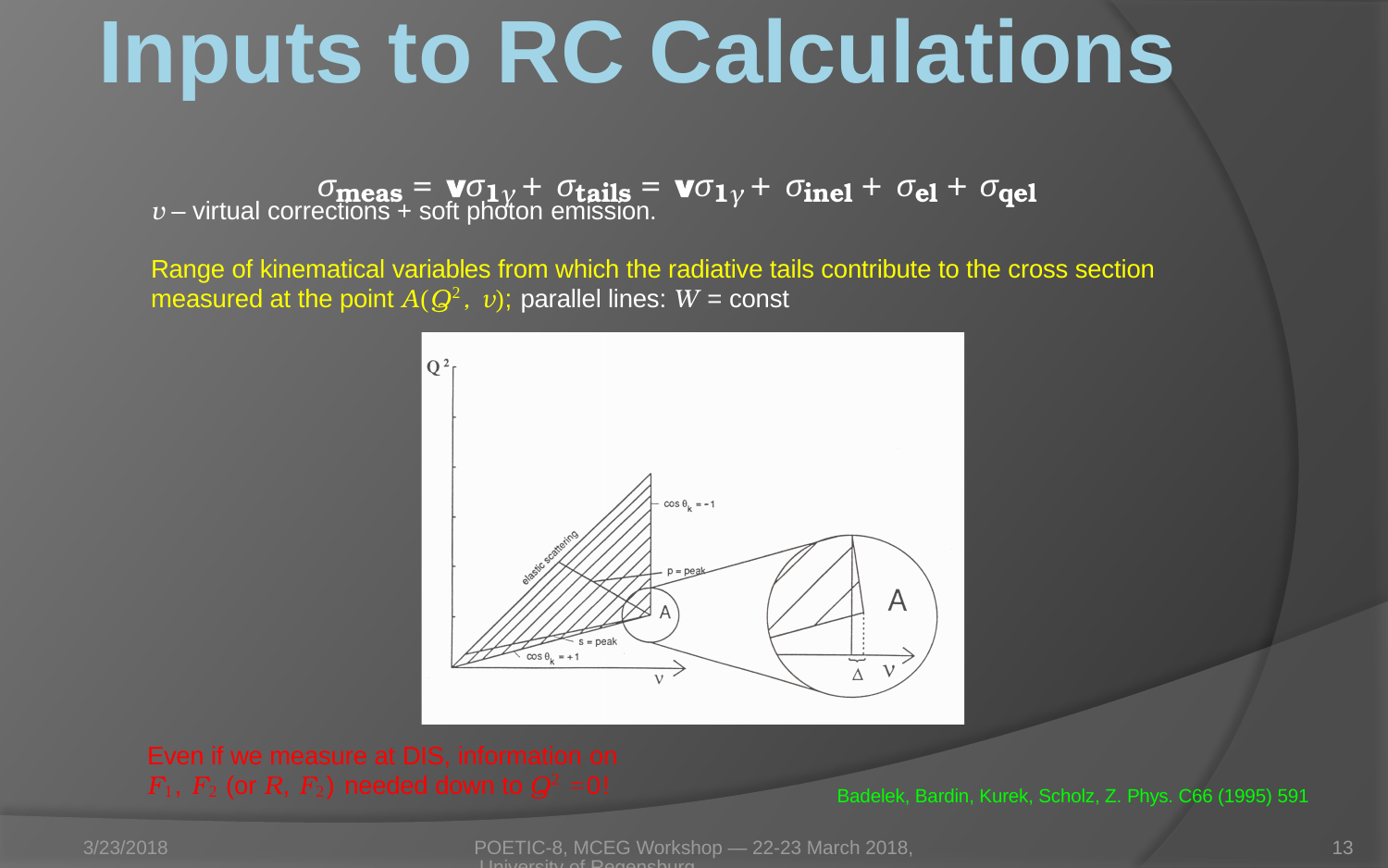

# Inputs to RC Calculations
σmeas = vσ1γ + σtails = vσ1γ + σinel + σel + σqel
v – virtual corrections + soft photon emission.
Range of kinematical variables from which the radiative tails contribute to the cross section  measured at the point A(Q2, ν); parallel lines: W = const

Even if we measure at DIS, information on
F1, F2 (or R, F2) needed down to Q2 =0!
Badelek, Bardin, Kurek, Scholz, Z. Phys. C66 (1995) 591
3/23/2018
POETIC-8, MCEG Workshop — 22-23 March 2018, University of Regensburg
13